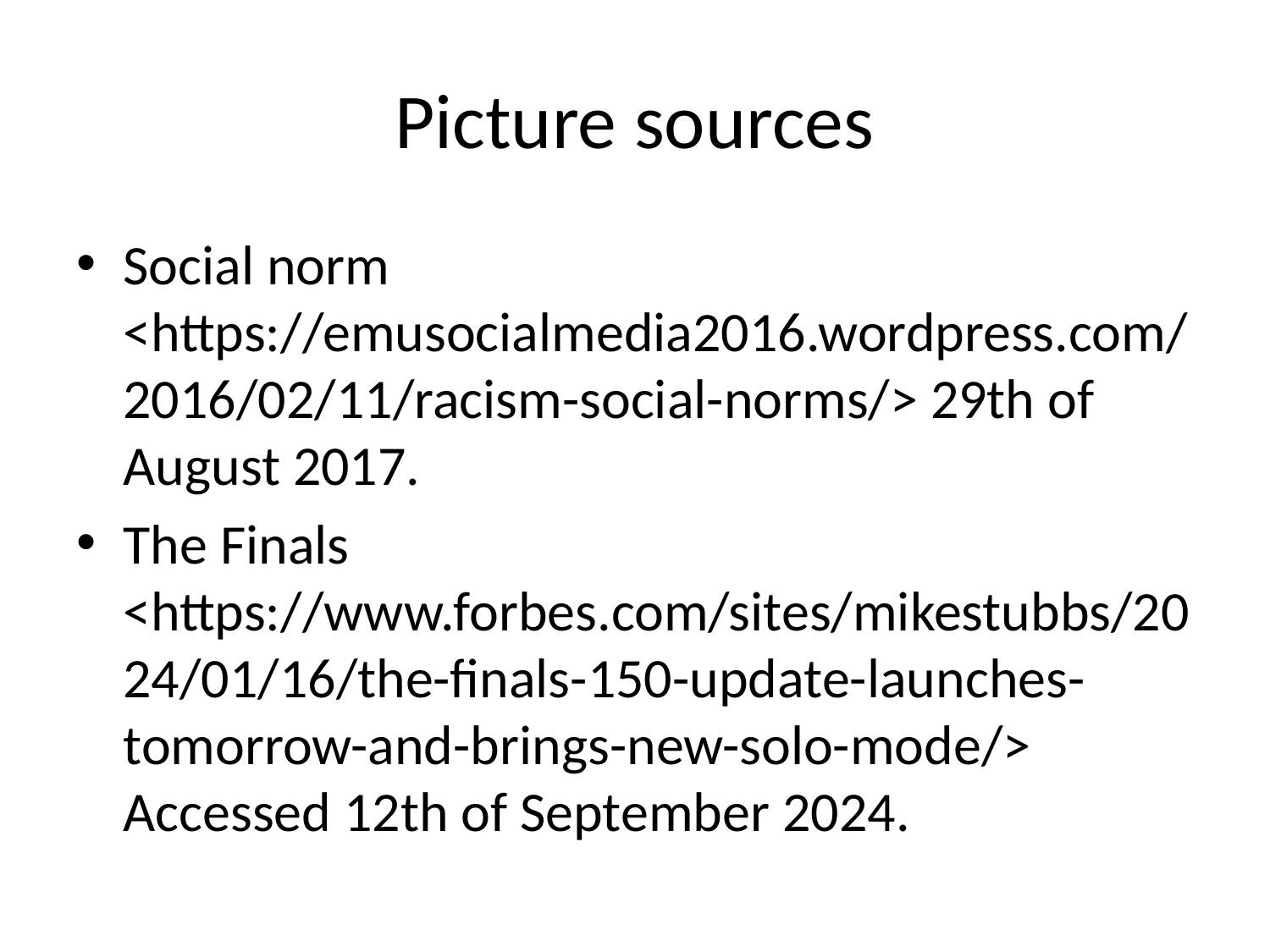

# Picture sources
Social norm <https://emusocialmedia2016.wordpress.com/2016/02/11/racism-social-norms/> 29th of August 2017.
The Finals <https://www.forbes.com/sites/mikestubbs/2024/01/16/the-finals-150-update-launches-tomorrow-and-brings-new-solo-mode/> Accessed 12th of September 2024.